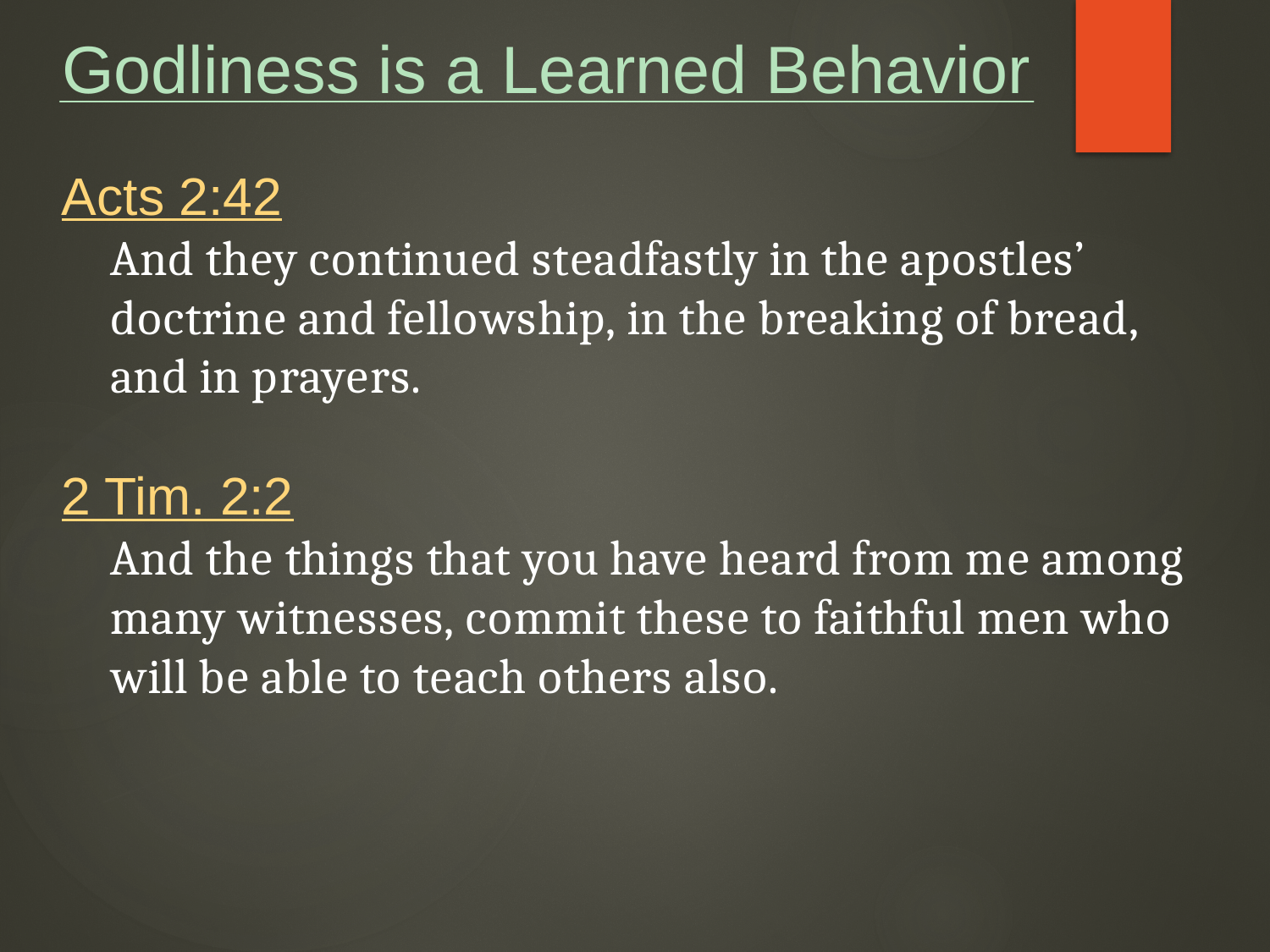

Godliness is a Learned Behavior
Acts 2:42
And they continued steadfastly in the apostles’ doctrine and fellowship, in the breaking of bread, and in prayers.

2 Tim. 2:2
And the things that you have heard from me among many witnesses, commit these to faithful men who will be able to teach others also.